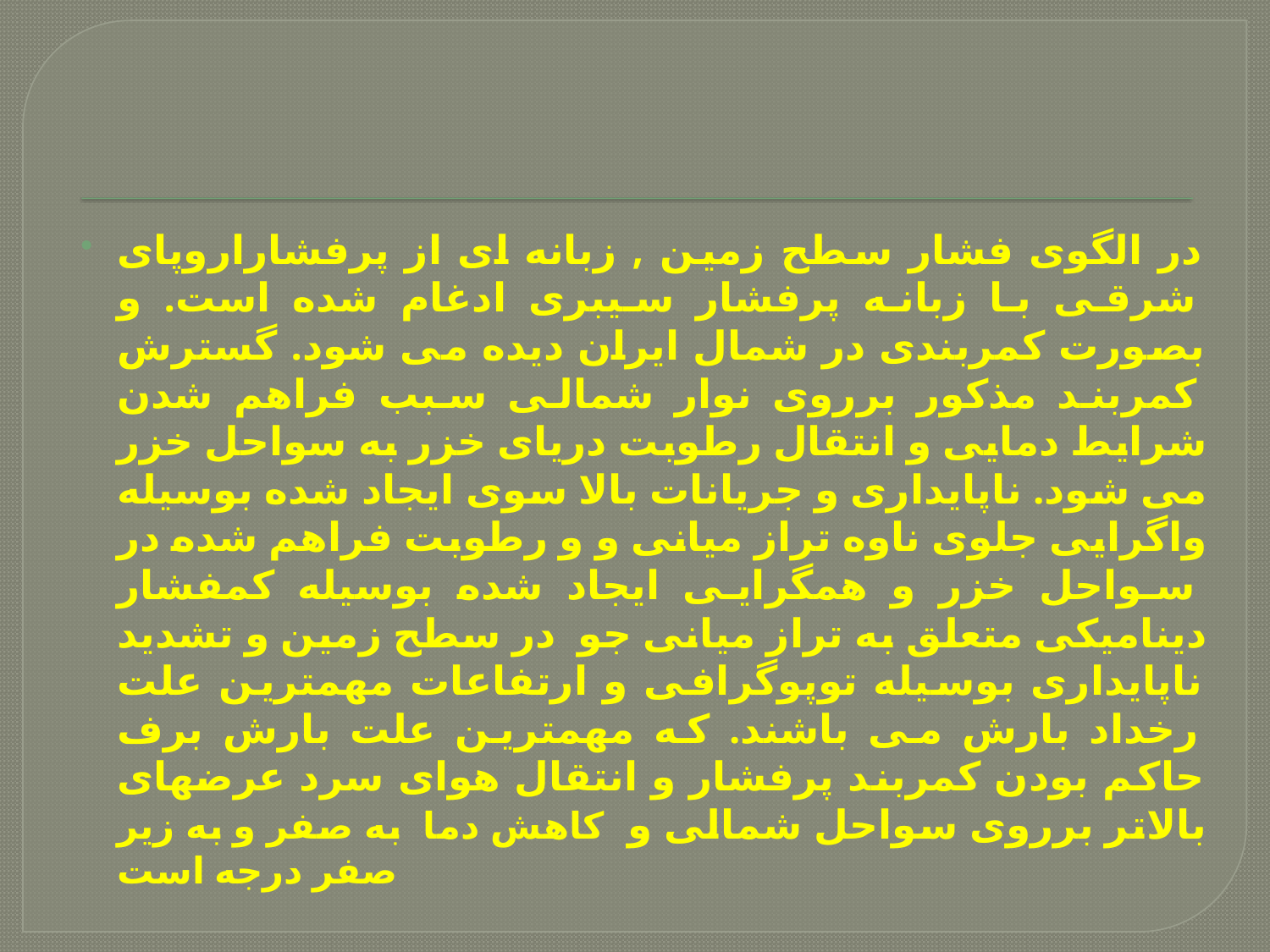

#
در الگوی فشار سطح زمین , زبانه ای از پرفشاراروپای شرقی با زبانه پرفشار سیبری ادغام شده است. و بصورت کمربندی در شمال ایران دیده می شود. گسترش کمربند مذکور برروی نوار شمالی سبب فراهم شدن شرایط دمایی و انتقال رطوبت دریای خزر به سواحل خزر می شود. ناپایداری و جریانات بالا سوی ایجاد شده بوسیله واگرایی جلوی ناوه تراز میانی و و رطوبت فراهم شده در سواحل خزر و همگرایی ایجاد شده بوسیله کمفشار دینامیکی متعلق به تراز میانی جو  در سطح زمین و تشدید ناپایداری بوسیله توپوگرافی و ارتفاعات مهمترین علت رخداد بارش می باشند. که مهمترین علت بارش برف حاکم بودن کمربند پرفشار و انتقال هوای سرد عرضهای بالاتر برروی سواحل شمالی و  کاهش دما  به صفر و به زیر صفر درجه است